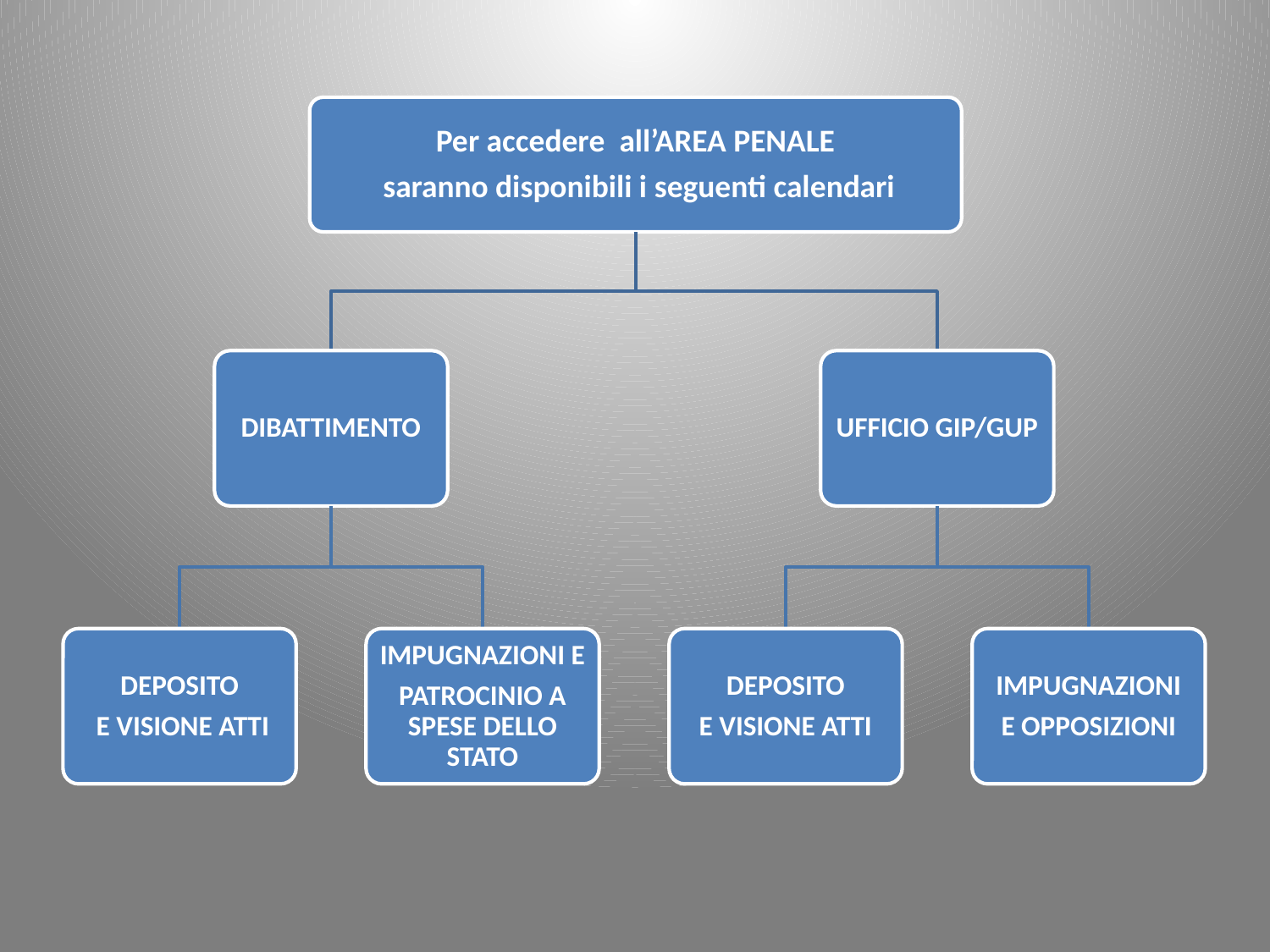

Per accedere  all’AREA PENALE
 saranno disponibili i seguenti calendari
Dibattimento
Deposito
 e visione atti
Impugnazioni e
Patrocinio a Spese dello Stato
Ufficio GIP/GUP
Deposito
e visione atti
Impugnazioni
e Opposizioni